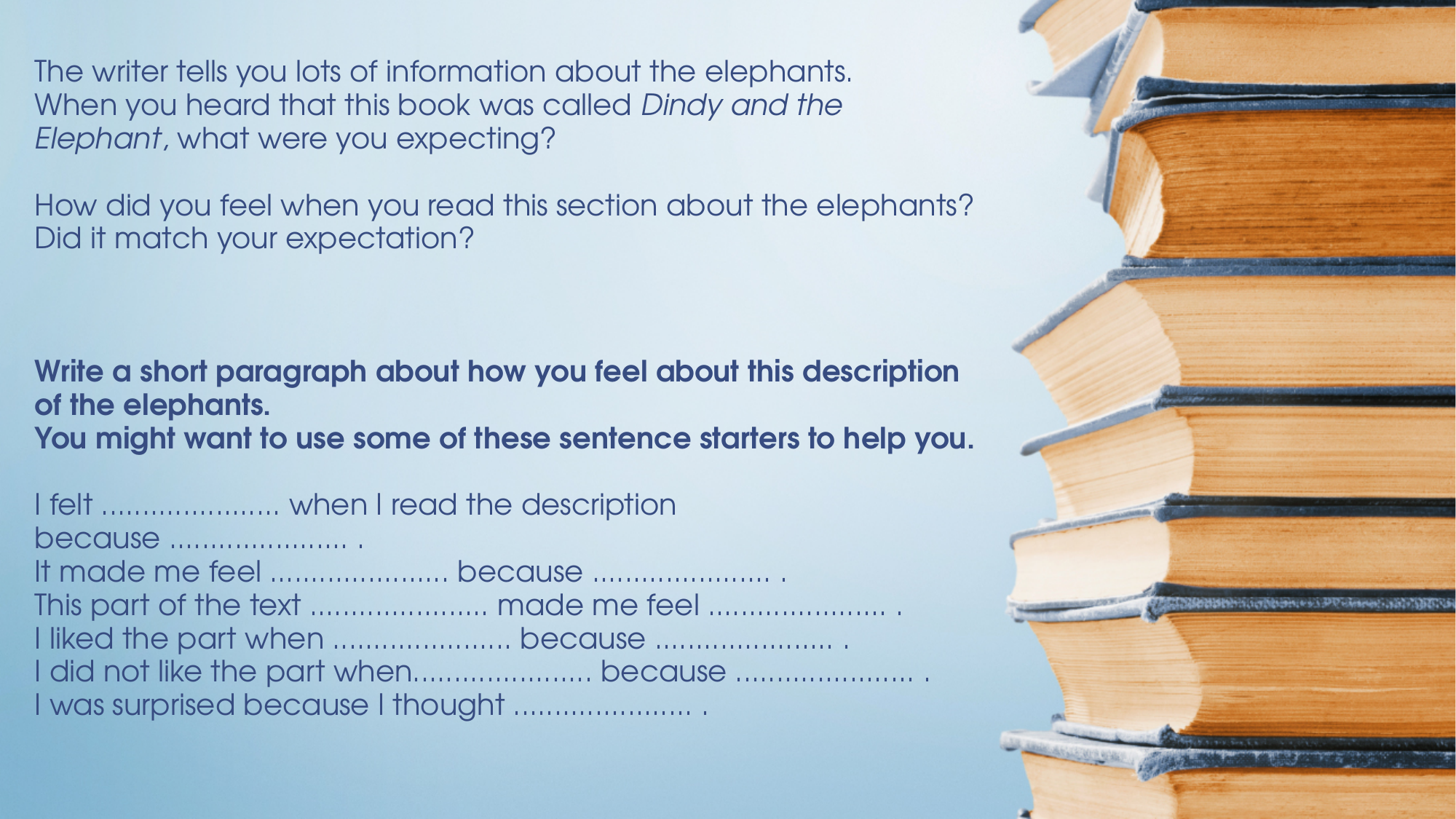

The writer tells you lots of information about the elephants.
When you heard that this book was called Dindy and the Elephant, what were you expecting?

How did you feel when you read this section about the elephants? Did it match your expectation?

Write a short paragraph about how you feel about this description of the elephants.
You might want to use some of these sentence starters to help you.

I felt ...................... when I read the description because ...................... .
It made me feel ...................... because ...................... .
This part of the text ...................... made me feel ...................... .
I liked the part when ...................... because ...................... .
I did not like the part when...................... because ...................... .
I was surprised because I thought ...................... .